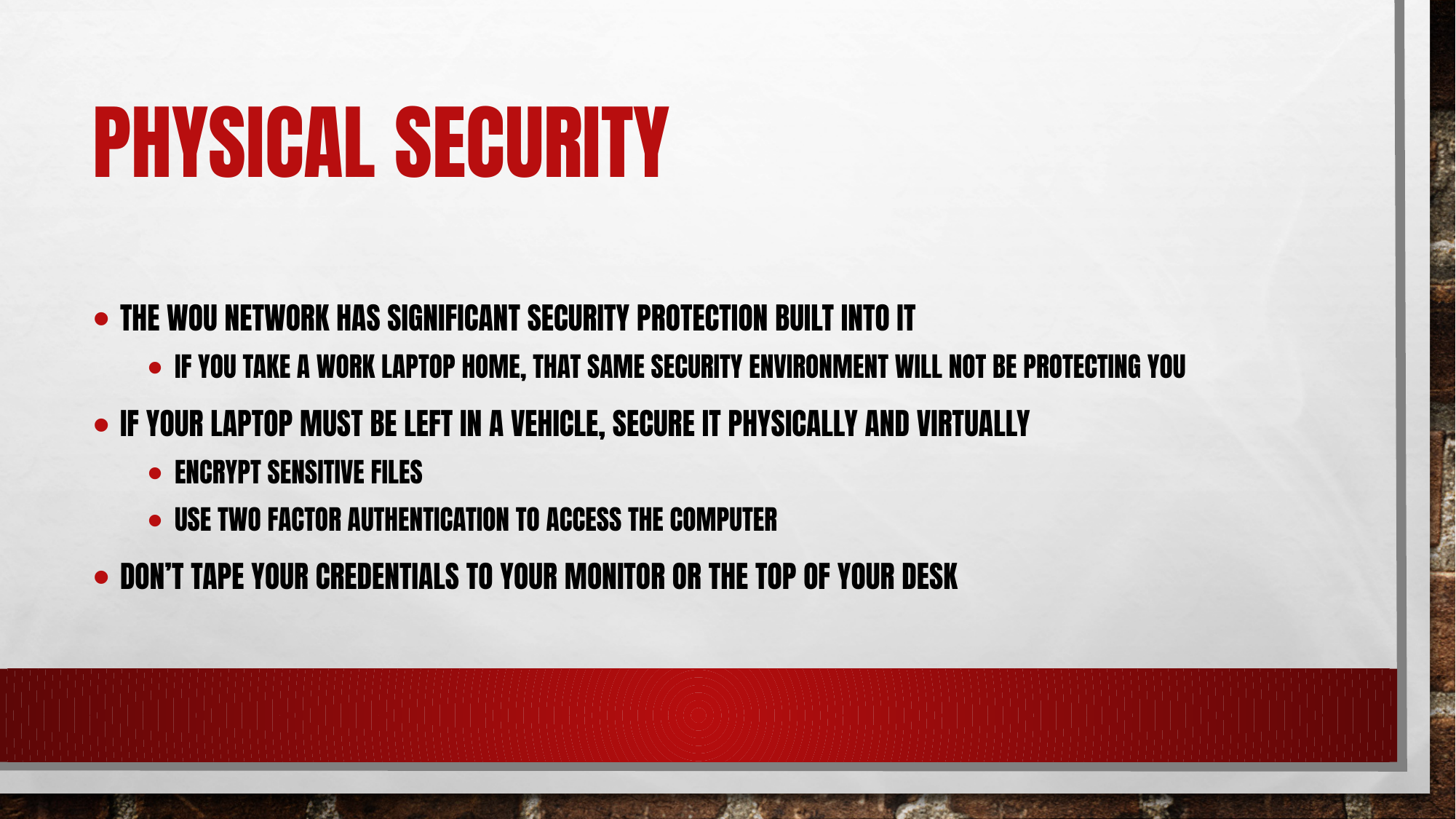

# Physical security
The Wou network has significant security protection built into it
If you take a work laptop home, that same security environment will not be protecting you
If your laptop must be left in a vehicle, secure it physically and virtually
Encrypt sensitive files
Use two factor authentication to access the computer
Don’t tape your credentials to your monitor or the top of your desk